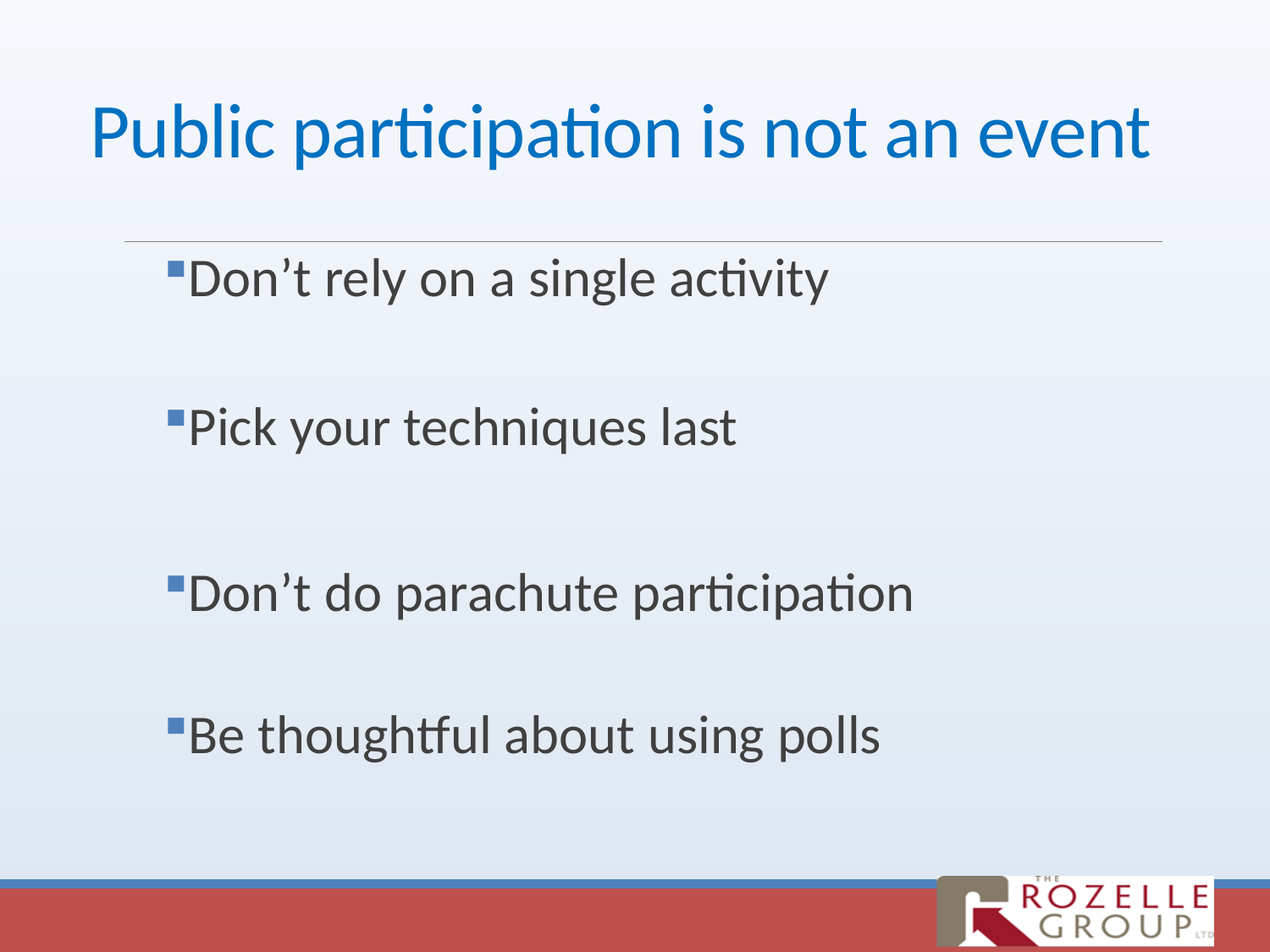

# Public participation is not an event
Don’t rely on a single activity
Pick your techniques last

Don’t do parachute participation
Be thoughtful about using polls